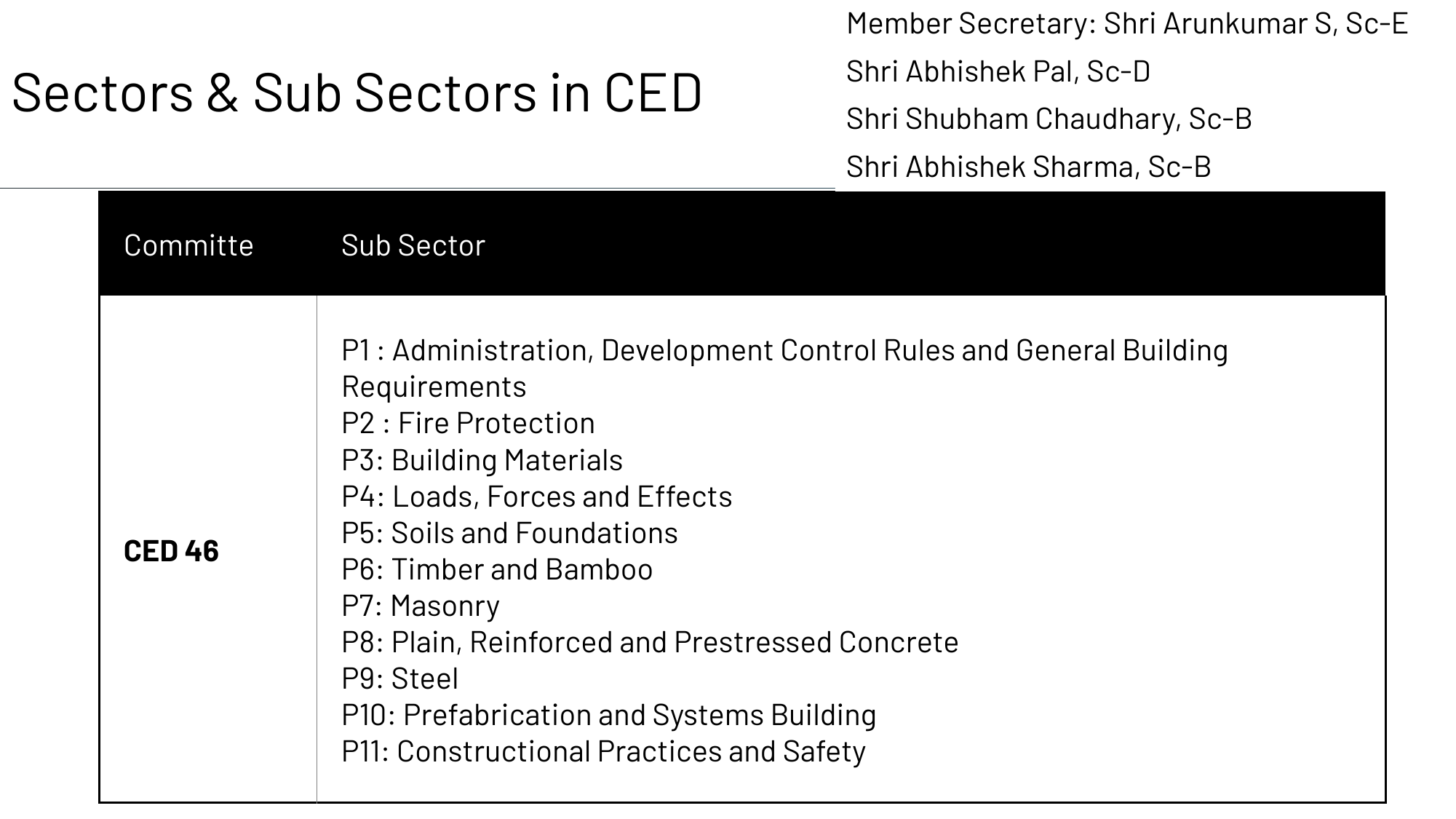

# Sectors & Sub Sectors in CED

Member Secretary: Shri Arunkumar S, Sc-E
Shri Abhishek Pal, Sc-D
Shri Shubham Chaudhary, Sc-B
Shri Abhishek Sharma, Sc-B

| Committe | Sub Sector |
| --- | --- |
| CED 46 | P1 : Administration, Development Control Rules and General Building Requirements P2 : Fire Protection P3: Building Materials P4: Loads, Forces and Effects P5: Soils and Foundations P6: Timber and Bamboo P7: Masonry P8: Plain, Reinforced and Prestressed Concrete P9: Steel P10: Prefabrication and Systems Building P11: Constructional Practices and Safety |